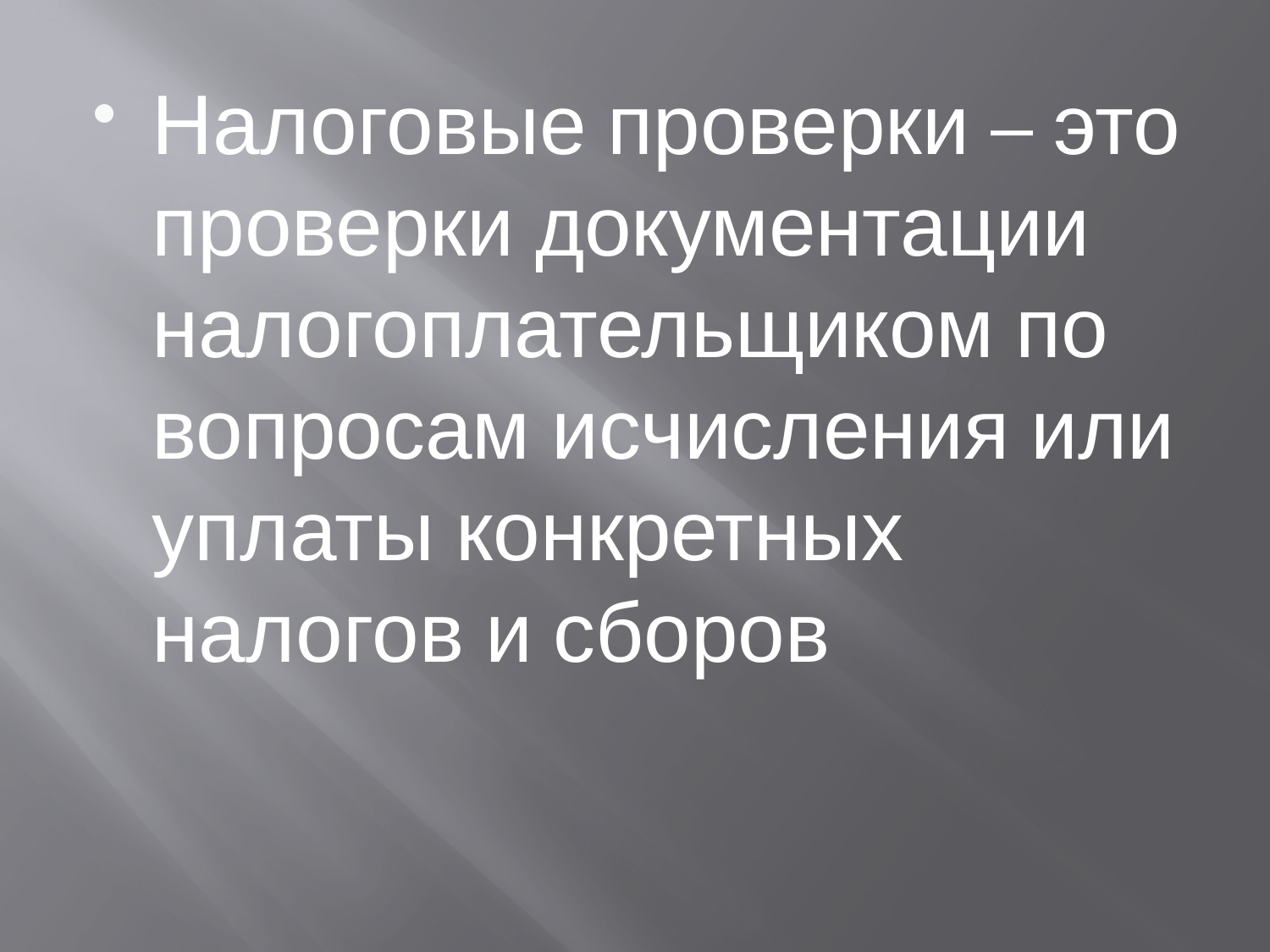

Налоговые проверки – это проверки документации налогоплательщиком по вопросам исчисления или уплаты конкретных налогов и сборов